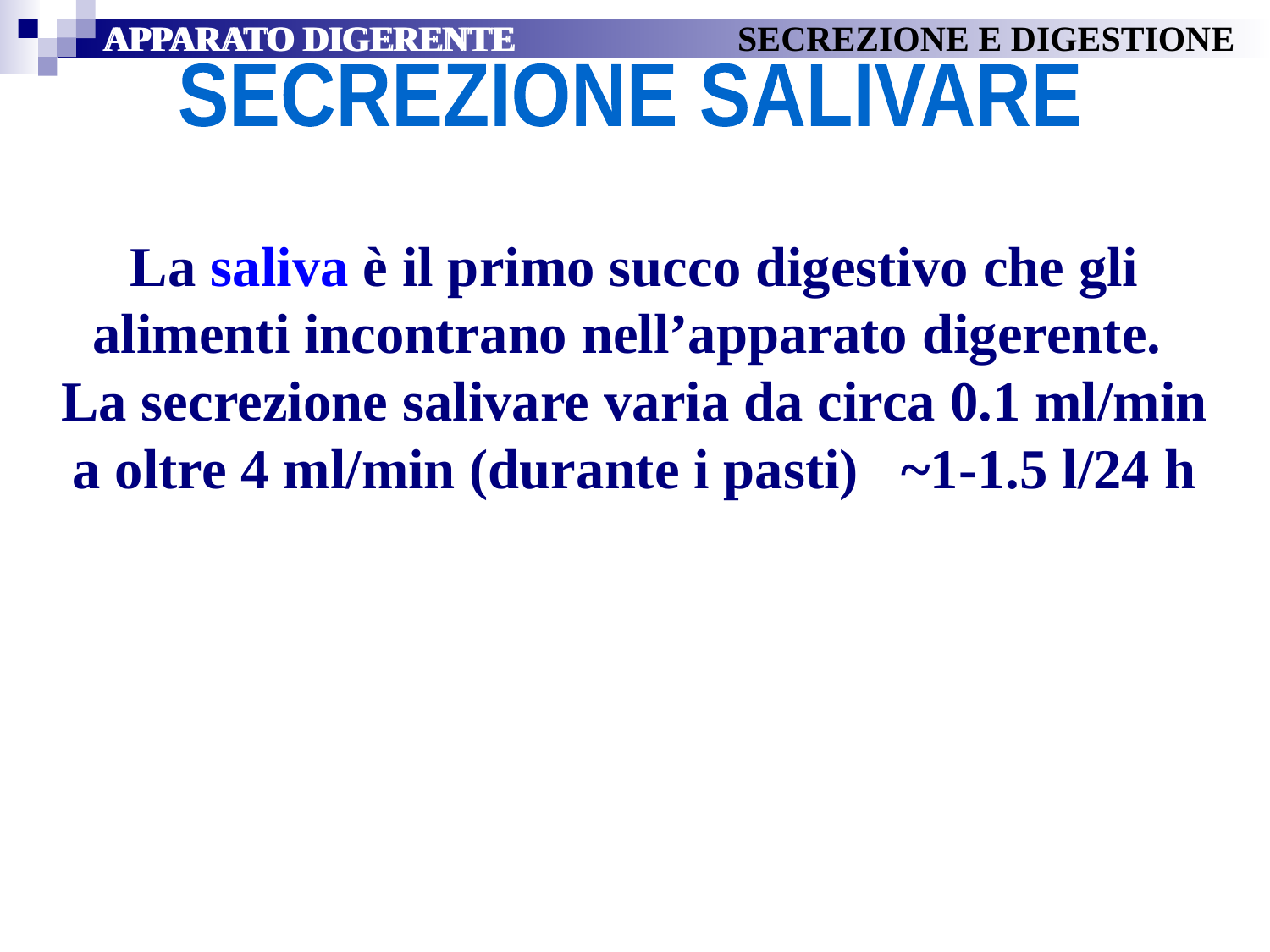

APPARATO DIGERENTE
APPARATO DIGERENTE		SECREZIONE E DIGESTIONE
SECREZIONE SALIVARE
La saliva è il primo succo digestivo che gli alimenti incontrano nell’apparato digerente.
La secrezione salivare varia da circa 0.1 ml/min a oltre 4 ml/min (durante i pasti)   ~1-1.5 l/24 h